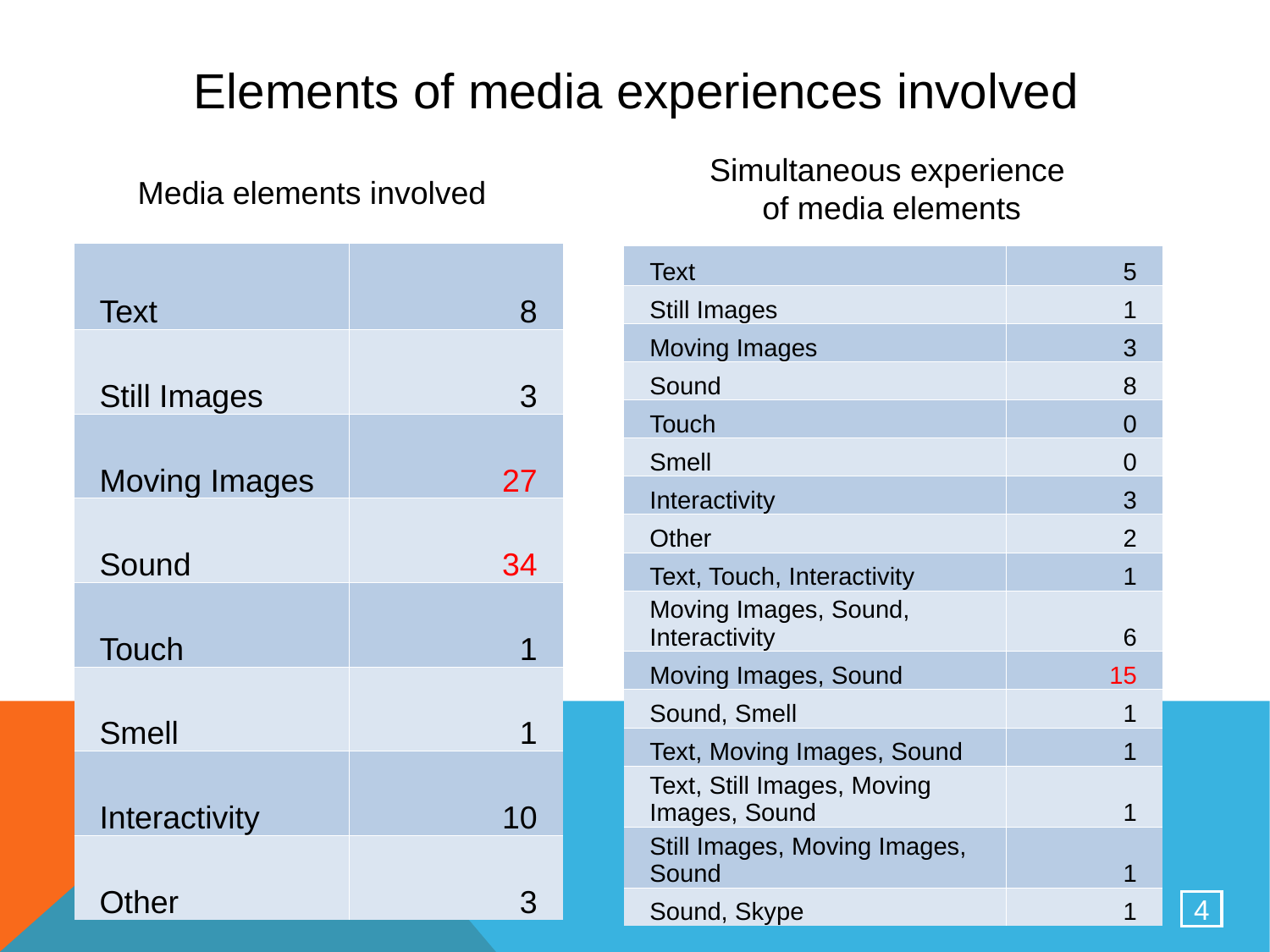

# Elements of media experiences involved
Simultaneous experience
of media elements
Media elements involved
| Text | 8 |
| --- | --- |
| Still Images | 3 |
| Moving Images | 27 |
| Sound | 34 |
| Touch | 1 |
| Smell | 1 |
| Interactivity | 10 |
| Other | 3 |
| Text | 5 |
| --- | --- |
| Still Images | 1 |
| Moving Images | 3 |
| Sound | 8 |
| Touch | 0 |
| Smell | 0 |
| Interactivity | 3 |
| Other | 2 |
| Text, Touch, Interactivity | 1 |
| Moving Images, Sound, Interactivity | 6 |
| Moving Images, Sound | 15 |
| Sound, Smell | 1 |
| Text, Moving Images, Sound | 1 |
| Text, Still Images, Moving Images, Sound | 1 |
| Still Images, Moving Images, Sound | 1 |
| Sound, Skype | 1 |

4